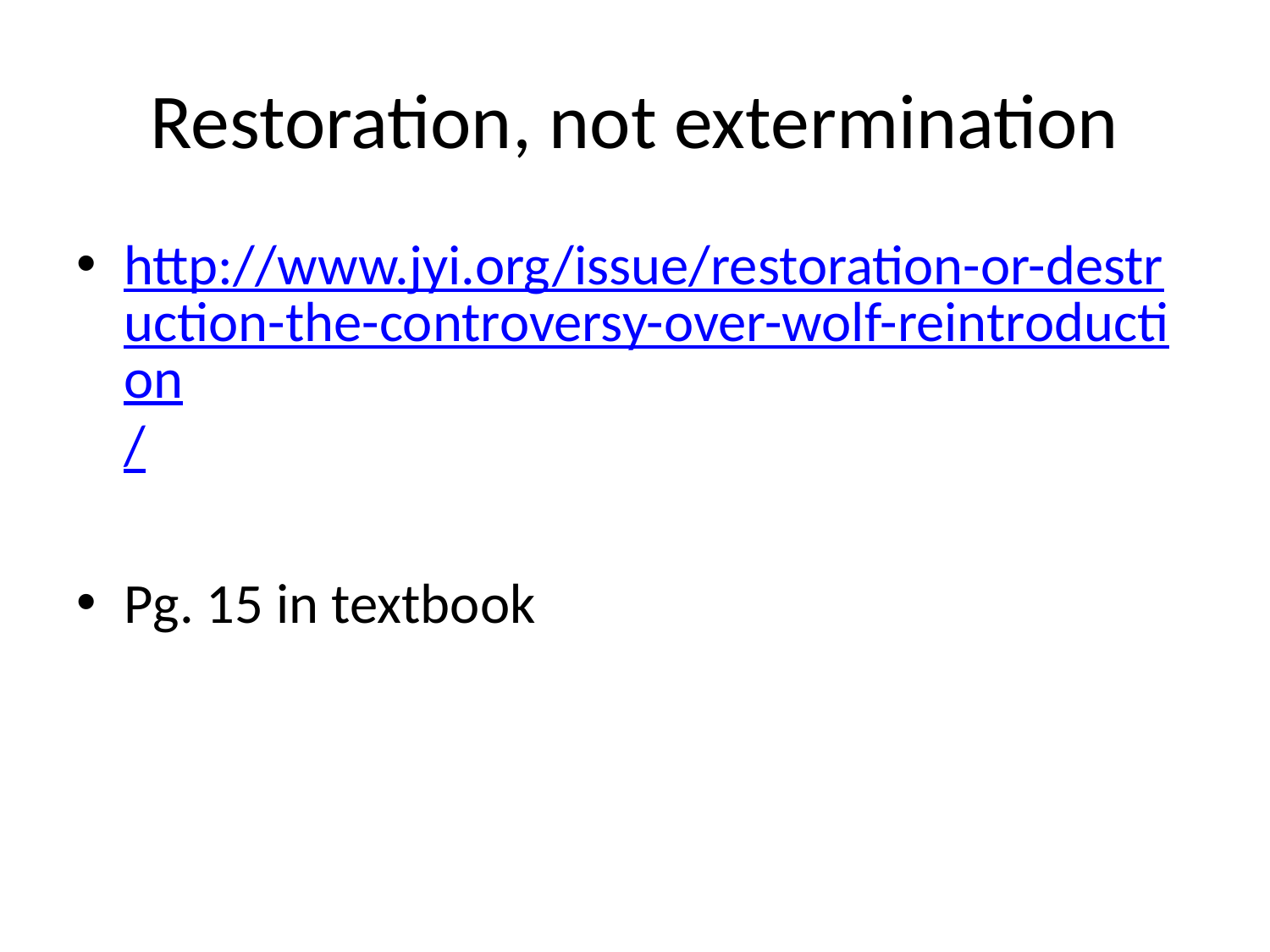

# Restoration, not extermination
http://www.jyi.org/issue/restoration-or-destruction-the-controversy-over-wolf-reintroduction/

Pg. 15 in textbook